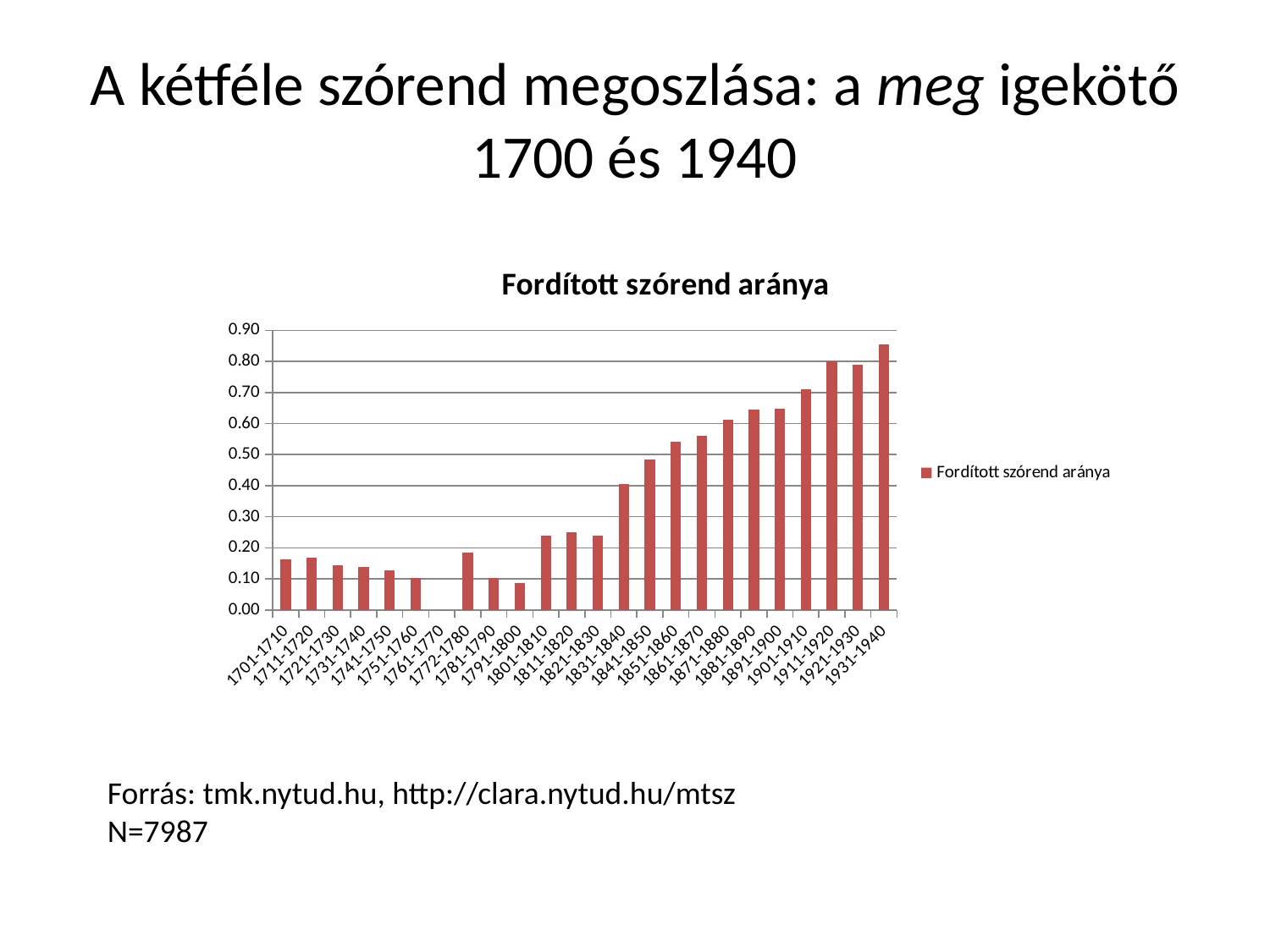

# A kétféle szórend megoszlása: a meg igekötő 1700 és 1940

### Chart:

| Category | Fordított szórend aránya |
|---|---|
| 1701-1710 | 0.16377777777777777 |
| 1711-1720 | 0.16756060039083615 |
| 1721-1730 | 0.14395720191294478 |
| 1731-1740 | 0.13771270280965572 |
| 1741-1750 | 0.12855824761644397 |
| 1751-1760 | 0.10375610577732862 |
| 1761-1770 | 0.0 |
| 1772-1780 | 0.18522287807856708 |
| 1781-1790 | 0.10309528136168152 |
| 1791-1800 | 0.08514491386660832 |
| 1801-1810 | 0.23949467523880533 |
| 1811-1820 | 0.24862250763071314 |
| 1821-1830 | 0.23893454535845468 |
| 1831-1840 | 0.40415611199533724 |
| 1841-1850 | 0.4854192681470221 |
| 1851-1860 | 0.5416977844162311 |
| 1861-1870 | 0.5608853018263511 |
| 1871-1880 | 0.6116149321048531 |
| 1881-1890 | 0.6447345914818404 |
| 1891-1900 | 0.6480480155726182 |
| 1901-1910 | 0.7106601592602106 |
| 1911-1920 | 0.8011648909506115 |
| 1921-1930 | 0.7901372473326708 |
| 1931-1940 | 0.855893016344725 |
Forrás: tmk.nytud.hu, http://clara.nytud.hu/mtsz N=7987